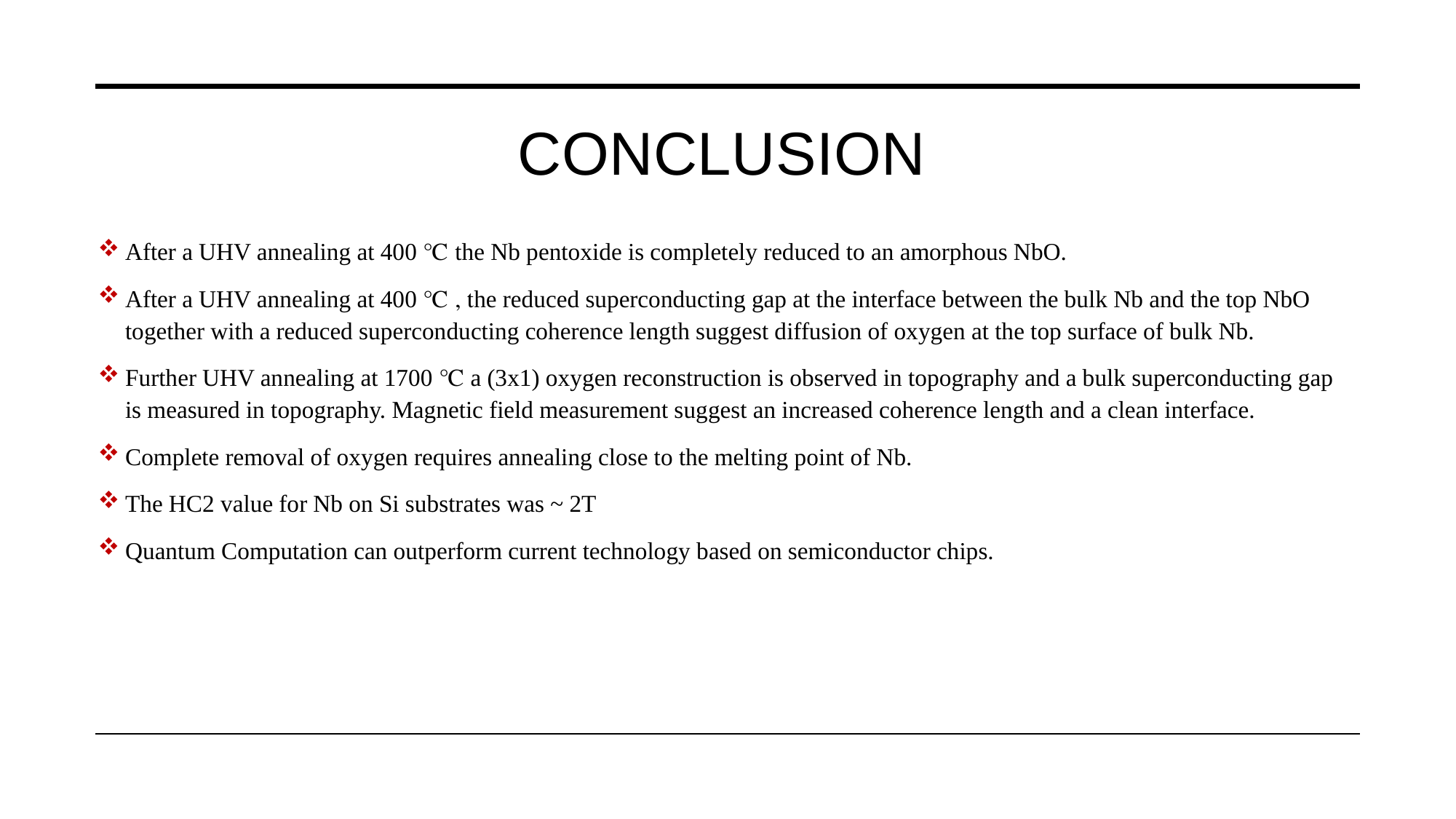

# Conclusion
After a UHV annealing at 400 ℃ the Nb pentoxide is completely reduced to an amorphous NbO.
After a UHV annealing at 400 ℃ , the reduced superconducting gap at the interface between the bulk Nb and the top NbO together with a reduced superconducting coherence length suggest diffusion of oxygen at the top surface of bulk Nb.
Further UHV annealing at 1700 ℃ a (3x1) oxygen reconstruction is observed in topography and a bulk superconducting gap is measured in topography. Magnetic field measurement suggest an increased coherence length and a clean interface.
Complete removal of oxygen requires annealing close to the melting point of Nb.
The HC2 value for Nb on Si substrates was ~ 2T
Quantum Computation can outperform current technology based on semiconductor chips.